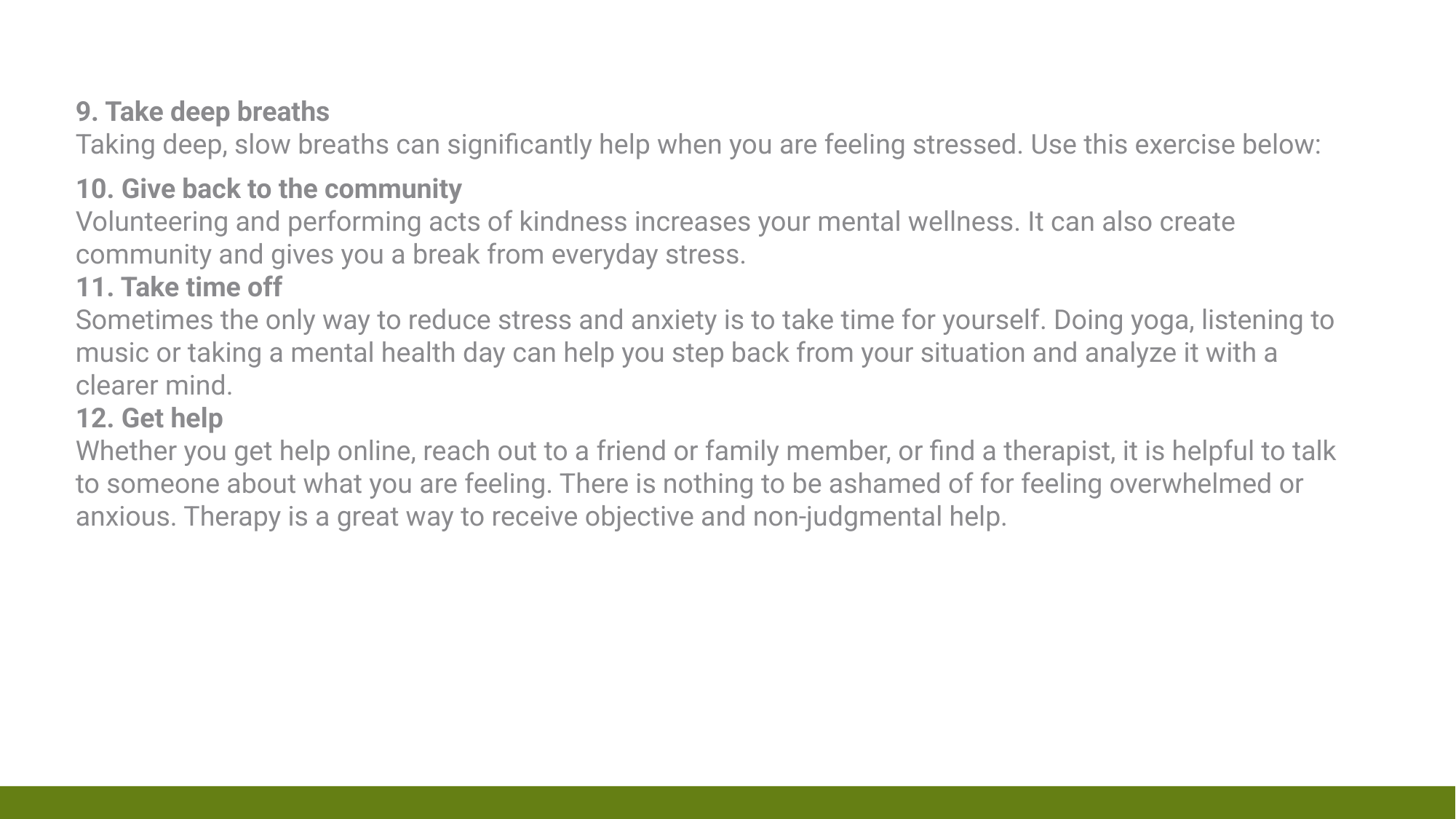

9. Take deep breaths
Taking deep, slow breaths can significantly help when you are feeling stressed. Use this exercise below:
10. Give back to the community
Volunteering and performing acts of kindness increases your mental wellness. It can also create community and gives you a break from everyday stress.
11. Take time off
Sometimes the only way to reduce stress and anxiety is to take time for yourself. Doing yoga, listening to music or taking a mental health day can help you step back from your situation and analyze it with a clearer mind.
12. Get help
Whether you get help online, reach out to a friend or family member, or find a therapist, it is helpful to talk to someone about what you are feeling. There is nothing to be ashamed of for feeling overwhelmed or anxious. Therapy is a great way to receive objective and non-judgmental help.